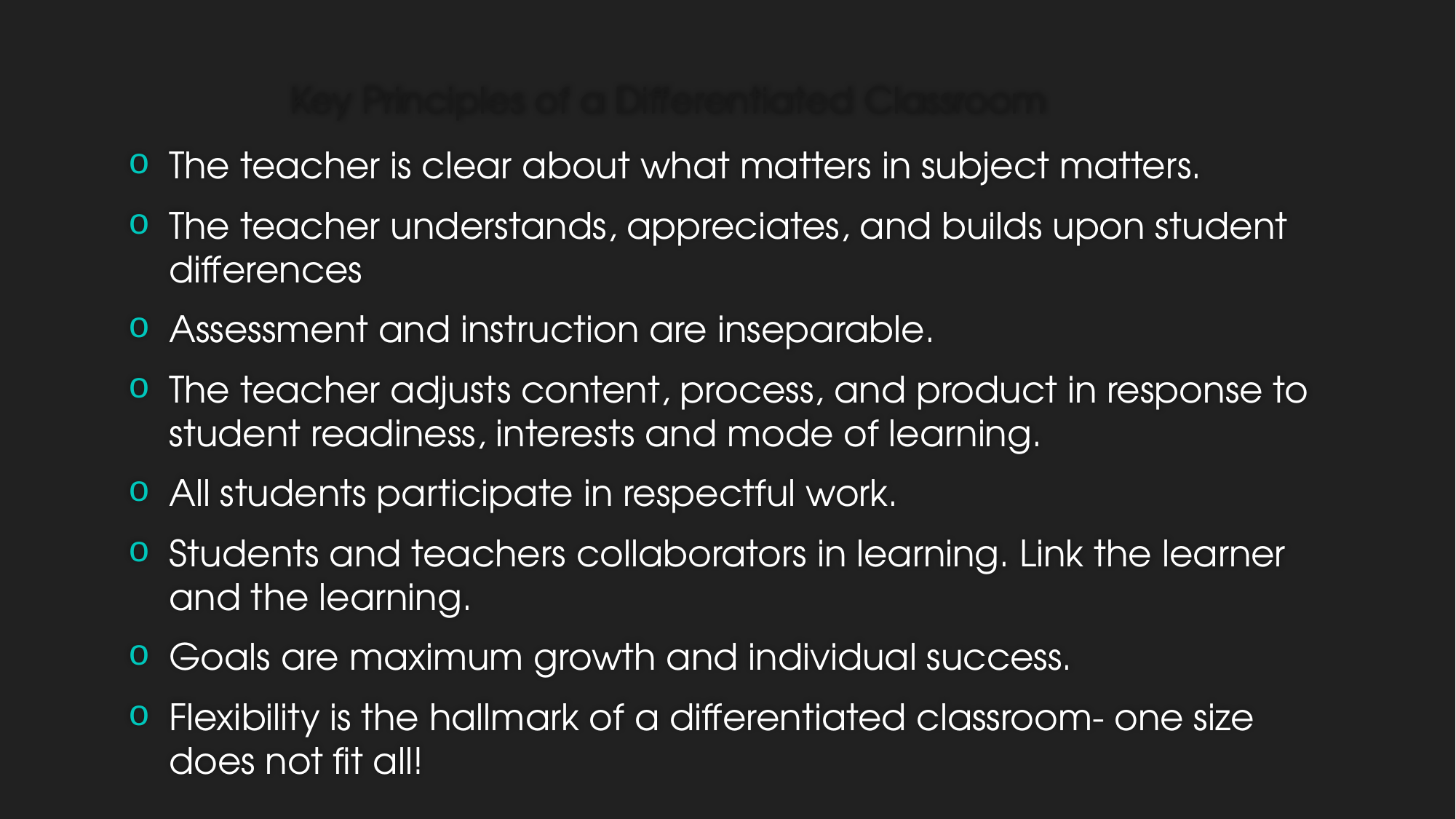

# Key Principles of a Differentiated Classroom
The teacher is clear about what matters in subject matters.
The teacher understands, appreciates, and builds upon student differences
Assessment and instruction are inseparable.
The teacher adjusts content, process, and product in response to student readiness, interests and mode of learning.
All students participate in respectful work.
Students and teachers collaborators in learning. Link the learner and the learning.
Goals are maximum growth and individual success.
Flexibility is the hallmark of a differentiated classroom- one size does not fit all!